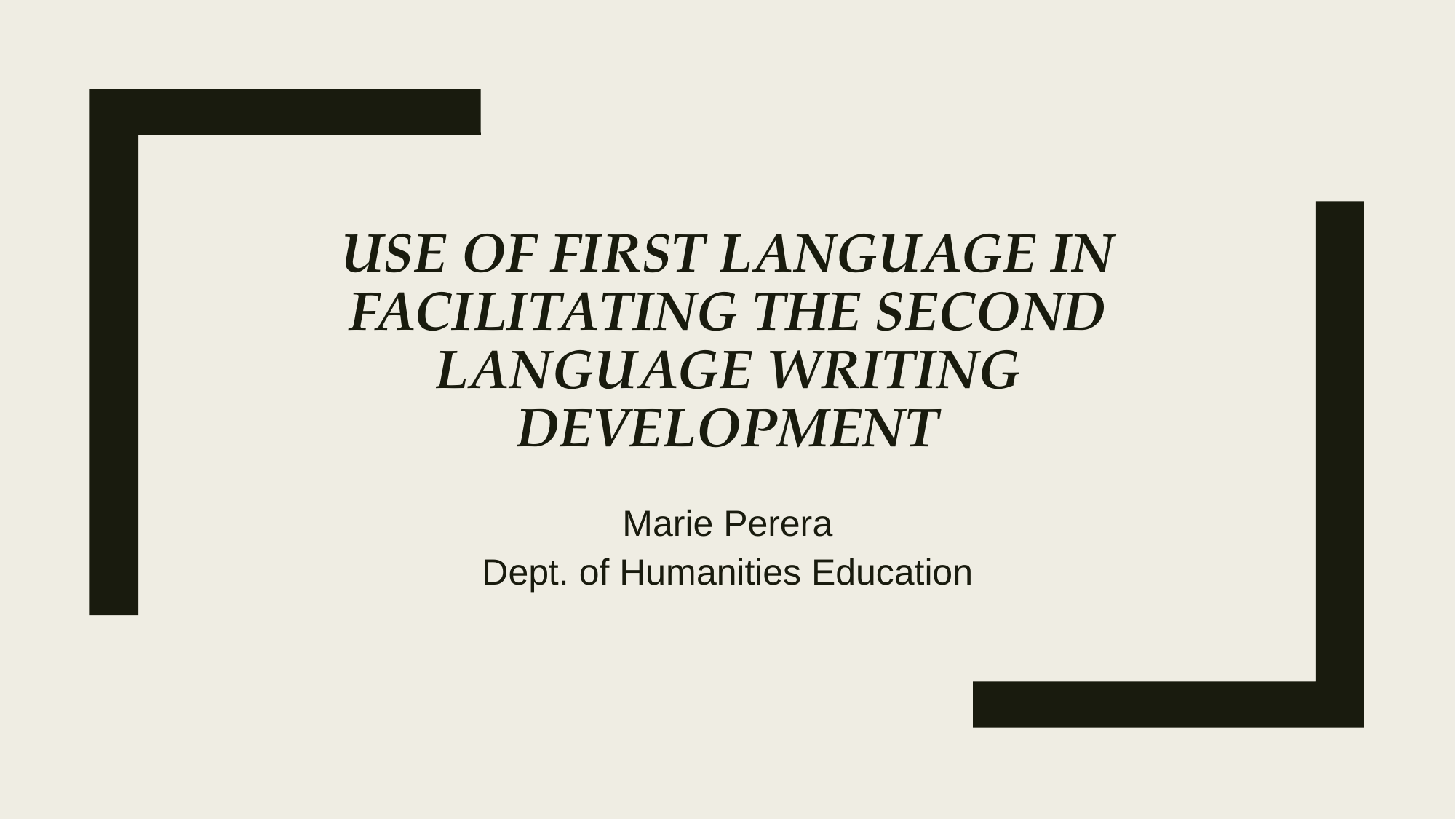

# Use of first language in facilitating the second language writing development
Marie Perera
Dept. of Humanities Education